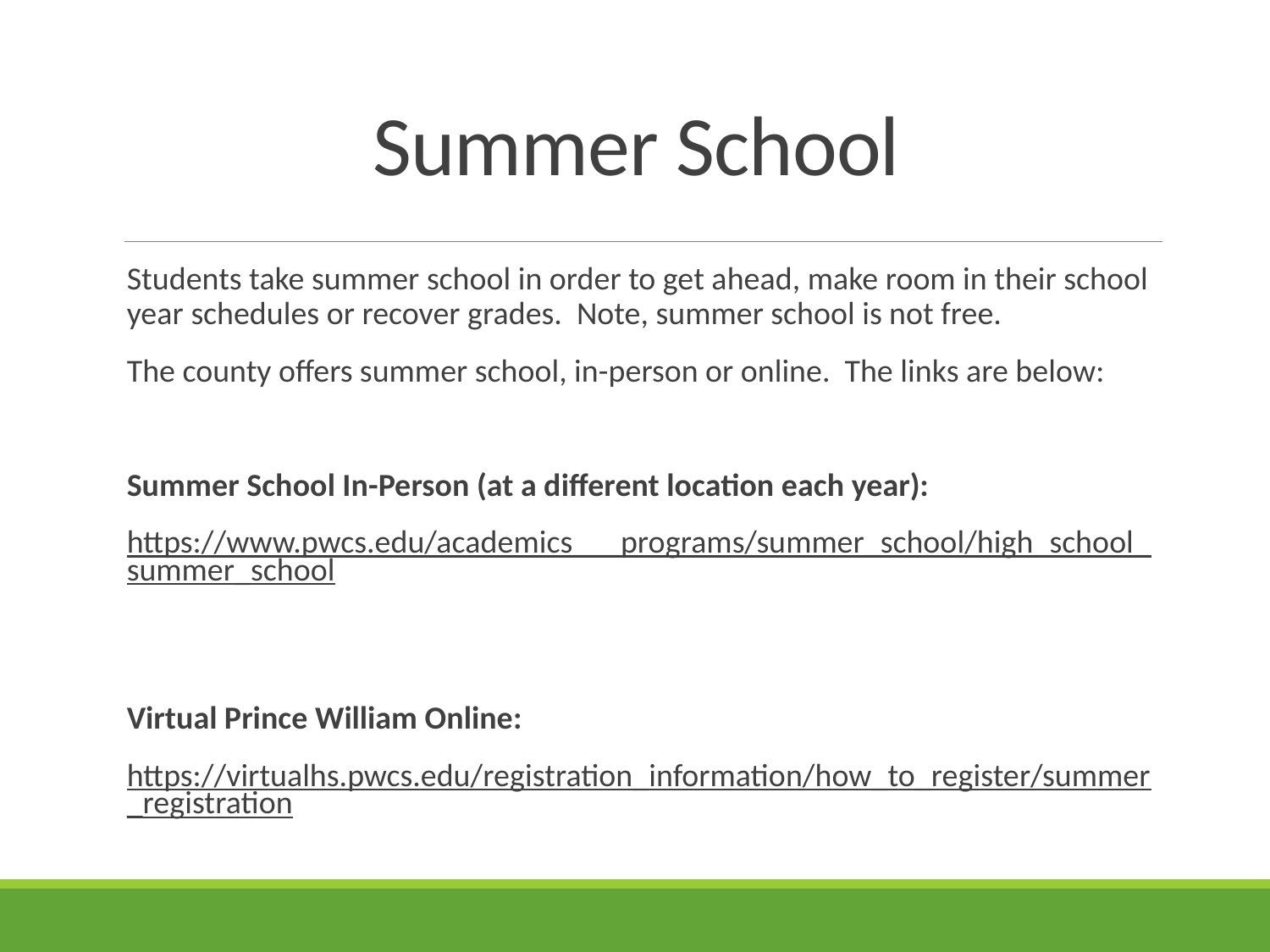

# Summer School
Students take summer school in order to get ahead, make room in their school year schedules or recover grades.  Note, summer school is not free.
The county offers summer school, in-person or online.  The links are below:

Summer School In-Person (at a different location each year):
https://www.pwcs.edu/academics___programs/summer_school/high_school_summer_school

Virtual Prince William Online:
https://virtualhs.pwcs.edu/registration_information/how_to_register/summer_registration